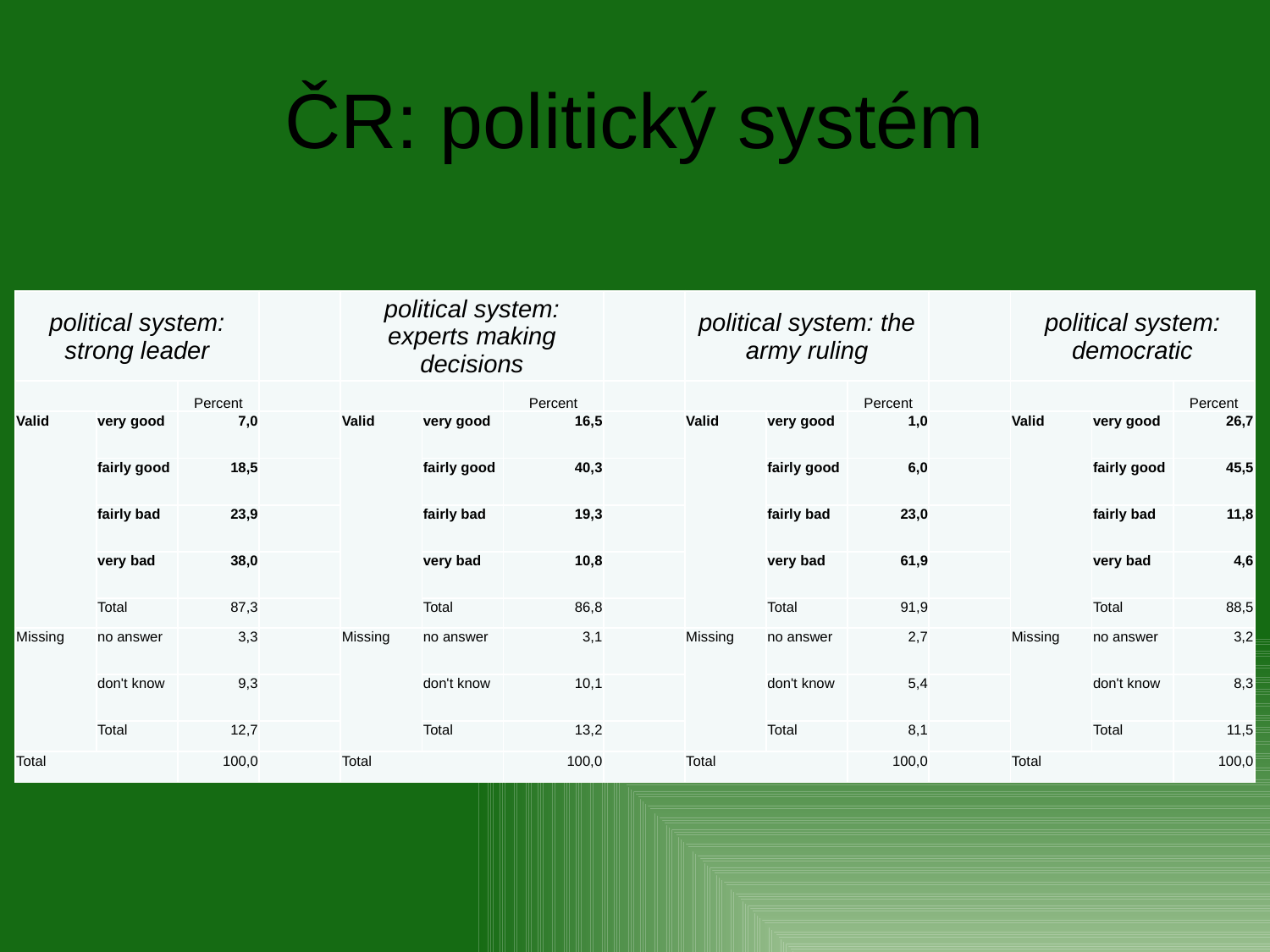

ČR: politický systém
| political system: strong leader |  |  |  | political system: experts making decisions |  |  |  | political system: the army ruling |  |  |  | political system: democratic |  |  |
| --- | --- | --- | --- | --- | --- | --- | --- | --- | --- | --- | --- | --- | --- | --- |
|  |  | Percent |  |  |  | Percent |  |  |  | Percent |  |  |  | Percent |
| Valid | very good | 7,0 |  | Valid | very good | 16,5 |  | Valid | very good | 1,0 |  | Valid | very good | 26,7 |
|  | fairly good | 18,5 |  |  | fairly good | 40,3 |  |  | fairly good | 6,0 |  |  | fairly good | 45,5 |
|  | fairly bad | 23,9 |  |  | fairly bad | 19,3 |  |  | fairly bad | 23,0 |  |  | fairly bad | 11,8 |
|  | very bad | 38,0 |  |  | very bad | 10,8 |  |  | very bad | 61,9 |  |  | very bad | 4,6 |
|  | Total | 87,3 |  |  | Total | 86,8 |  |  | Total | 91,9 |  |  | Total | 88,5 |
| Missing | no answer | 3,3 |  | Missing | no answer | 3,1 |  | Missing | no answer | 2,7 |  | Missing | no answer | 3,2 |
|  | don't know | 9,3 |  |  | don't know | 10,1 |  |  | don't know | 5,4 |  |  | don't know | 8,3 |
|  | Total | 12,7 |  |  | Total | 13,2 |  |  | Total | 8,1 |  |  | Total | 11,5 |
| Total |  | 100,0 |  | Total |  | 100,0 |  | Total |  | 100,0 |  | Total |  | 100,0 |